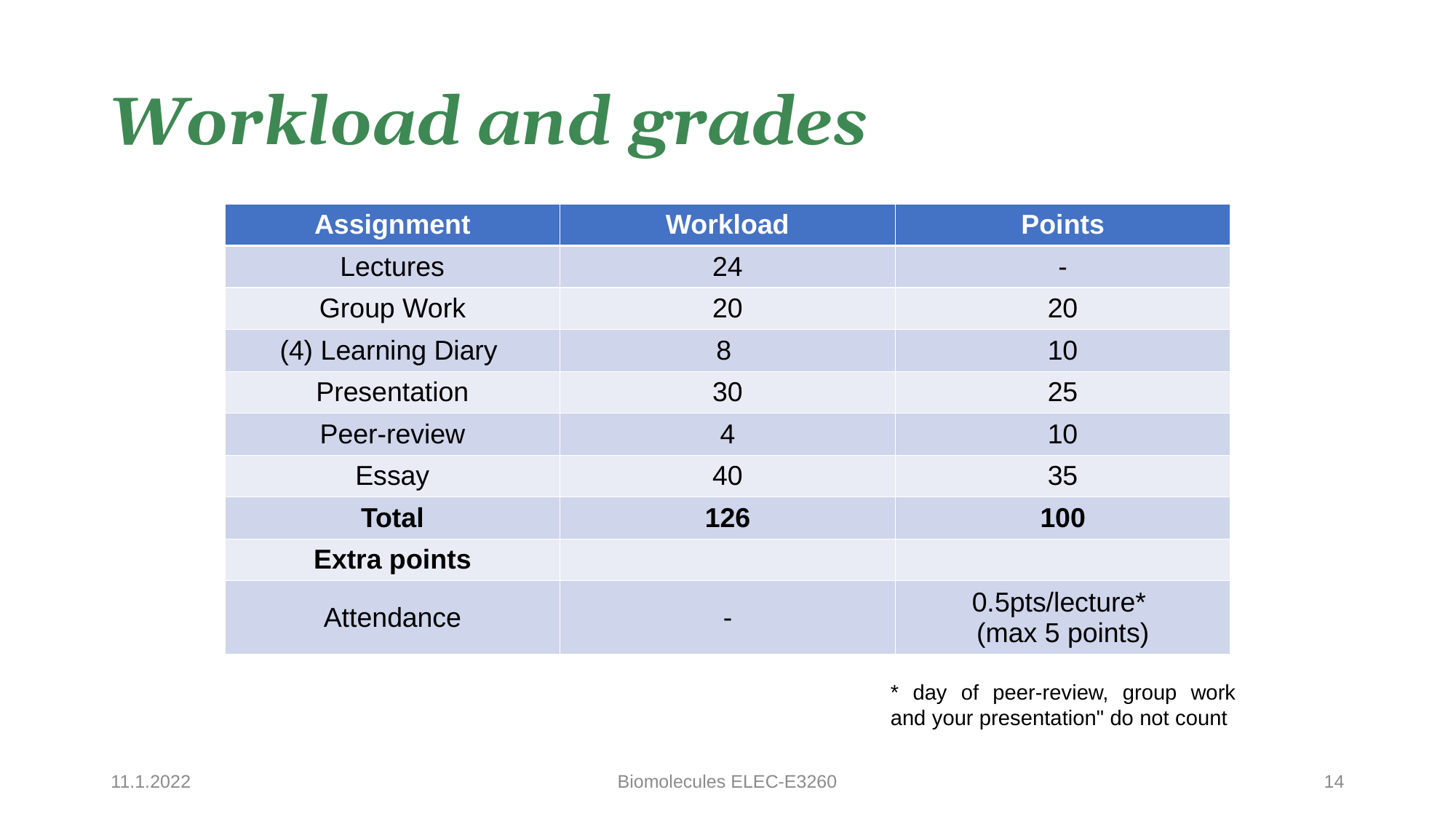

# Workload and grades
| Assignment​ | Workload​ | Points​ |
| --- | --- | --- |
| Lectures | 24​ | -​ |
| Group Work​ | 20​ | 20​ |
| (4) Learning Diary | 8 ​ | 10 |
| Presentation​ | 30​ | 25​ |
| Peer-review​ | 4​ | 10 |
| Essay​ | 40​ | 35​ |
| Total​ | 126​ | 100​ |
| Extra points​ | ​ | ​ |
| Attendance​ | -​ | 0.5pts/lecture\* ​ (max 5 points)​ |
* day of peer-review, group work and your presentation" do not count​
11.1.2022
Biomolecules ELEC-E3260
14